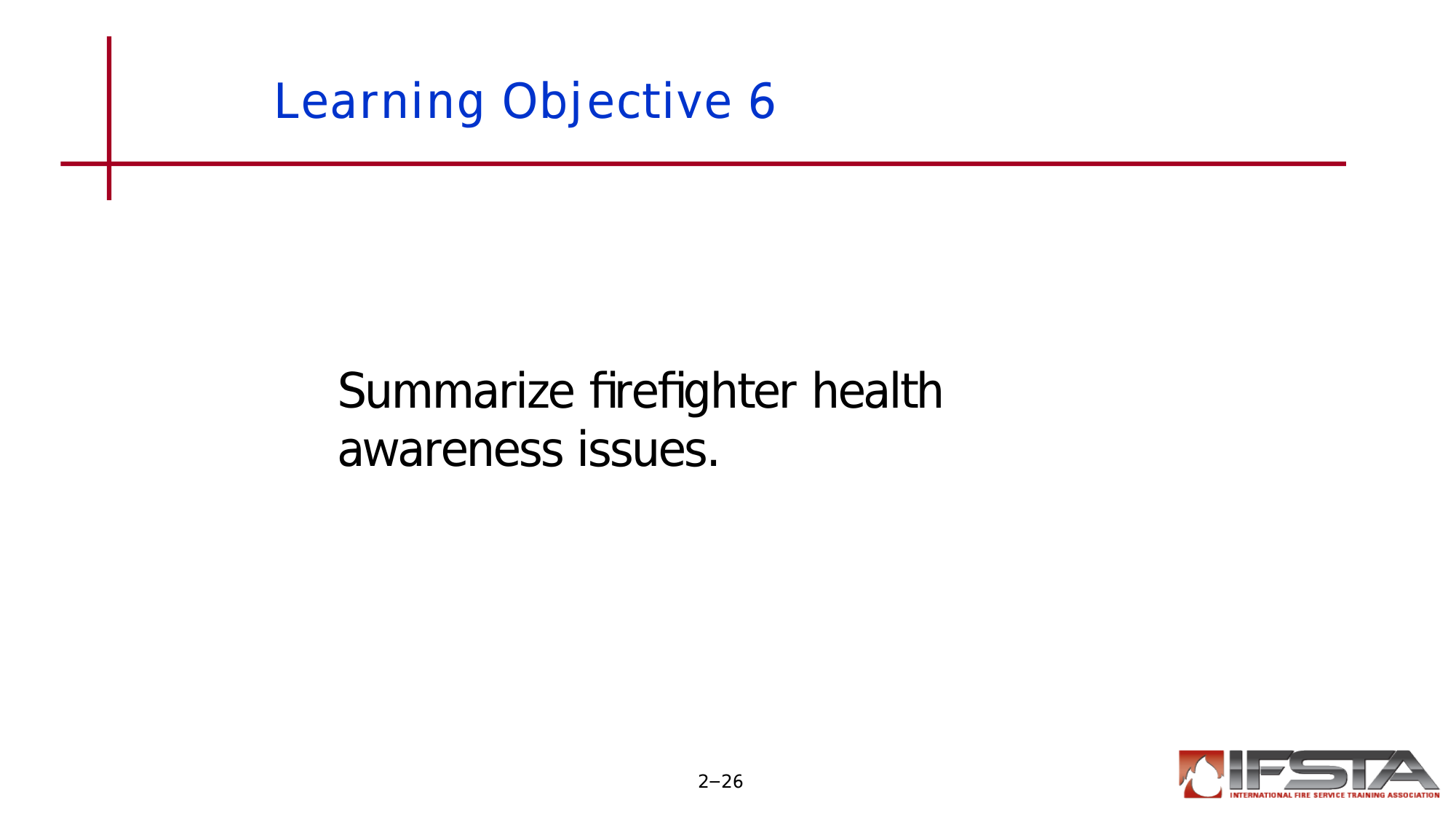

# Learning Objective 6

	Summarize firefighter health awareness issues.

2–26